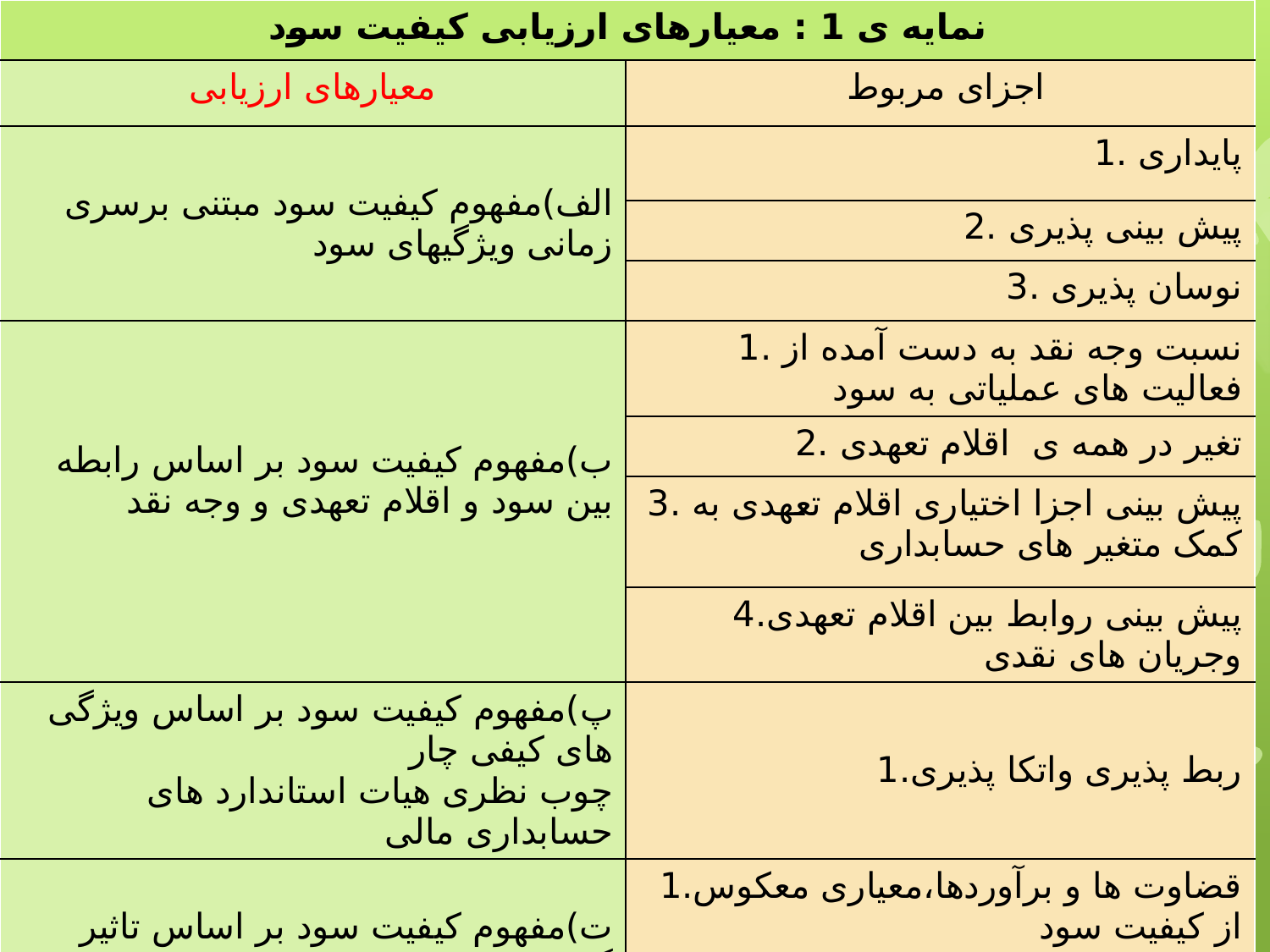

| نمایه ی 1 : معیارهای ارزیابی کیفیت سود |  |
| --- | --- |
| معیارهای ارزیابی | اجزای مربوط |
| الف)مفهوم کیفیت سود مبتنی برسری زمانی ویژگیهای سود | 1. پایداری |
|  | 2. پیش بینی پذیری |
|  | 3. نوسان پذیری |
| ب)مفهوم کیفیت سود بر اساس رابطه بین سود و اقلام تعهدی و وجه نقد | 1. نسبت وجه نقد به دست آمده از فعالیت های عملیاتی به سود |
|  | 2. تغیر در همه ی اقلام تعهدی |
|  | 3. پیش بینی اجزا اختیاری اقلام تعهدی به کمک متغیر های حسابداری |
|  | 4.پیش بینی روابط بین اقلام تعهدی وجریان های نقدی |
| پ)مفهوم کیفیت سود بر اساس ویژگی های کیفی چار چوب نظری هیات استاندارد های حسابداری مالی | 1.ربط پذیری واتکا پذیری |
| ت)مفهوم کیفیت سود بر اساس تاثیر گذاری برتصمیم | 1.قضاوت ها و برآوردها،معیاری معکوس از کیفیت سود 2.رابطه معکوس بین کیفیت سود وتغییراستانداردهای حسابداری |
9